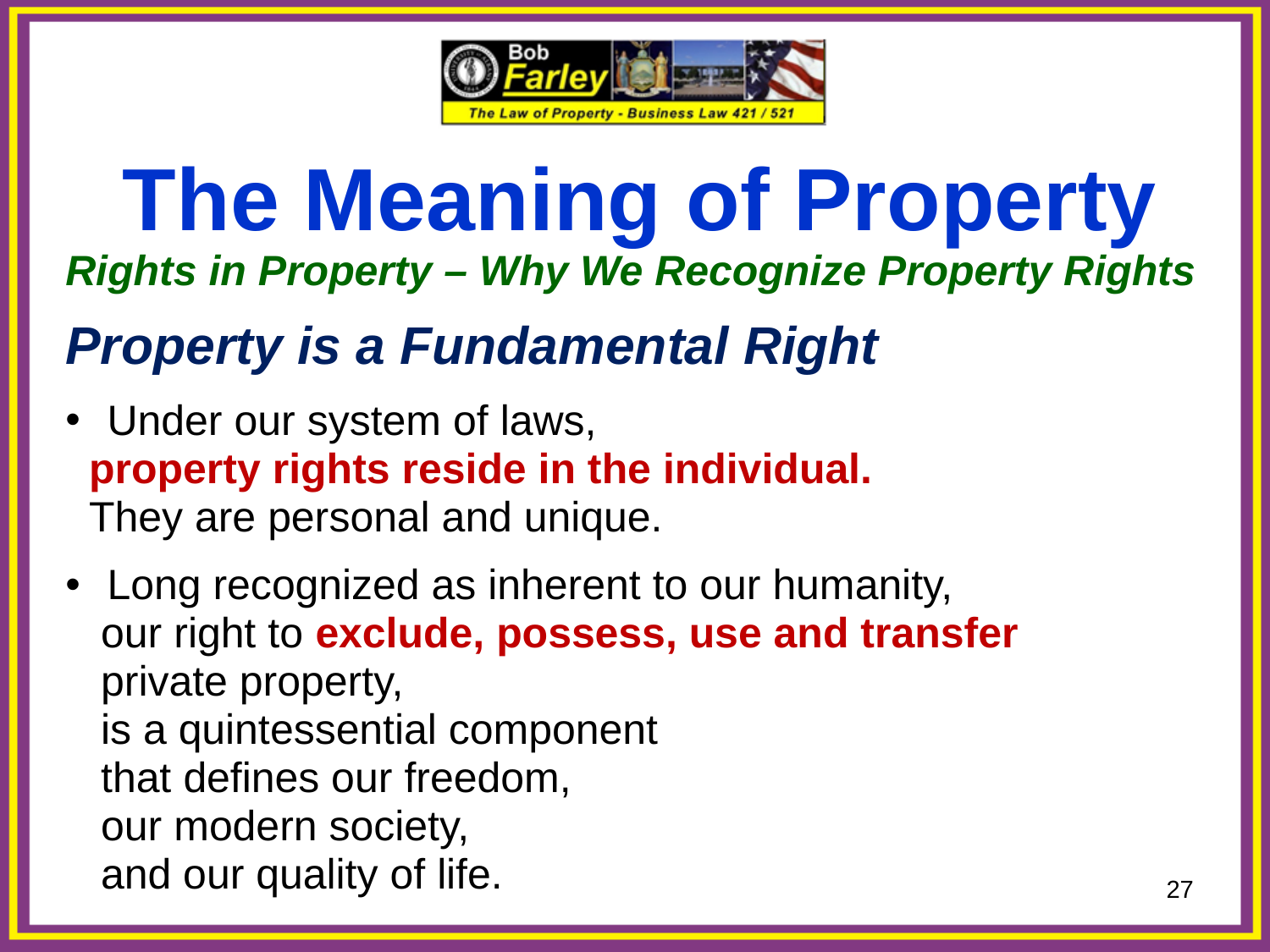

The Meaning of Property
Rights in Property – Why We Recognize Property Rights

Property is a Fundamental Right

 Under our system of laws,
  property rights reside in the individual.
  They are personal and unique.

 Long recognized as inherent to our humanity,
   our right to exclude, possess, use and transfer
   private property,
   is a quintessential component
   that defines our freedom,
   our modern society,
   and our quality of life.
27